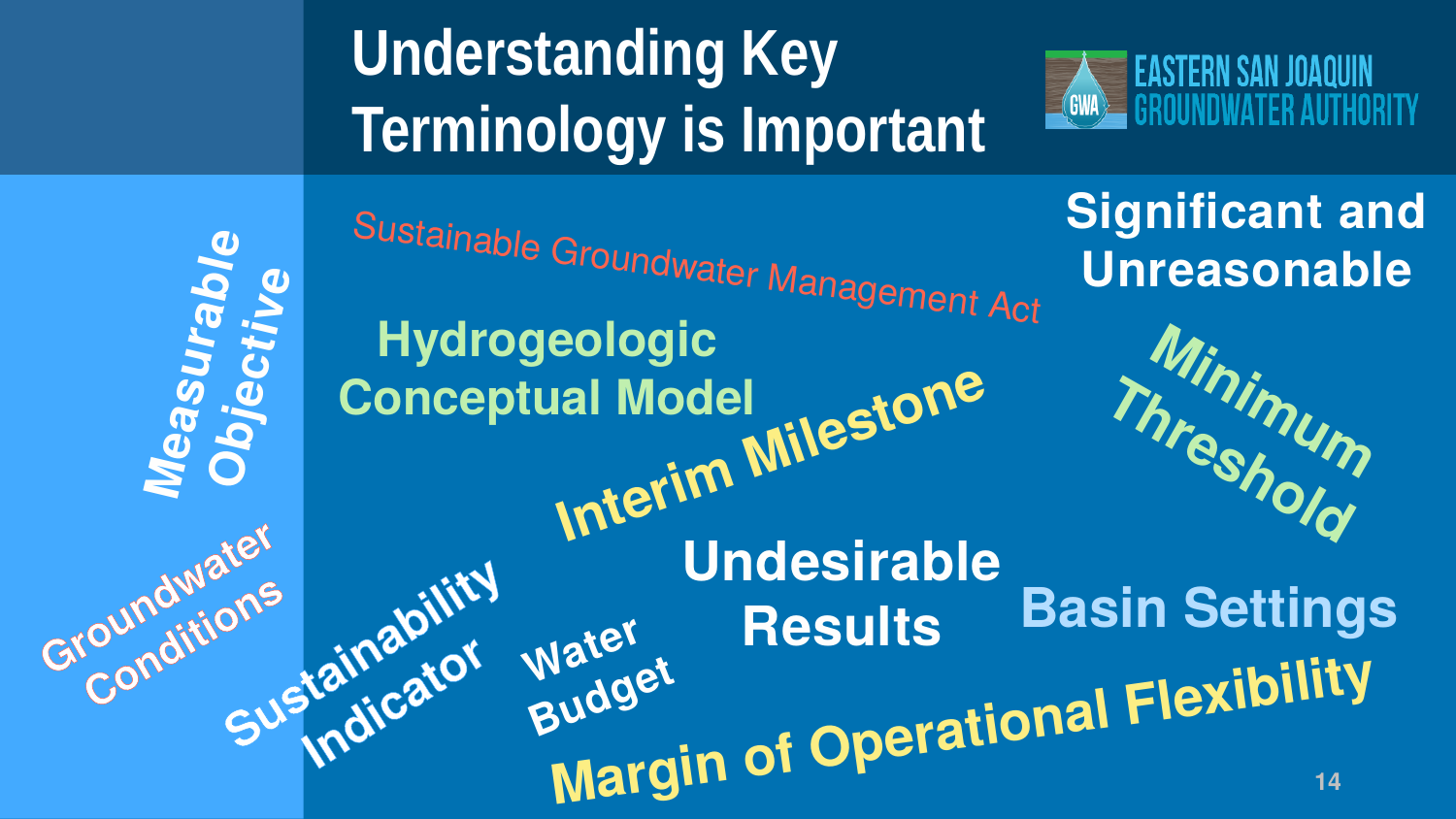

# Understanding Key Terminology is Important

Significant and Unreasonable
Sustainable Groundwater Management Act
Hydrogeologic Conceptual Model
Measurable Objective
Minimum Threshold
Interim Milestone
Undesirable Results
Groundwater Conditions
Basin Settings
Sustainability Indicator
Water Budget
Margin of Operational Flexibility

14